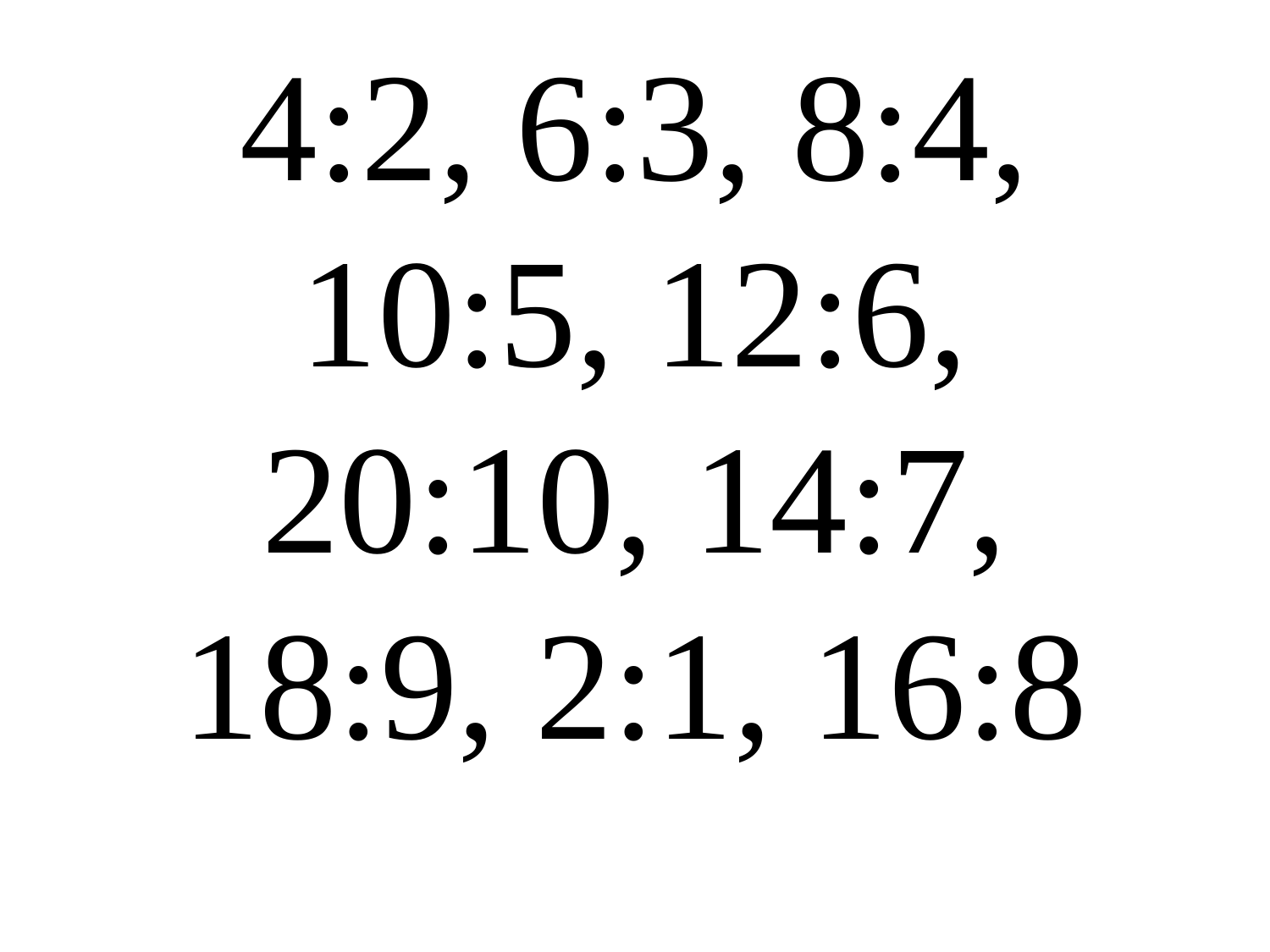

# 4:2, 6:3, 8:4, 10:5, 12:6, 20:10, 14:7, 18:9, 2:1, 16:8